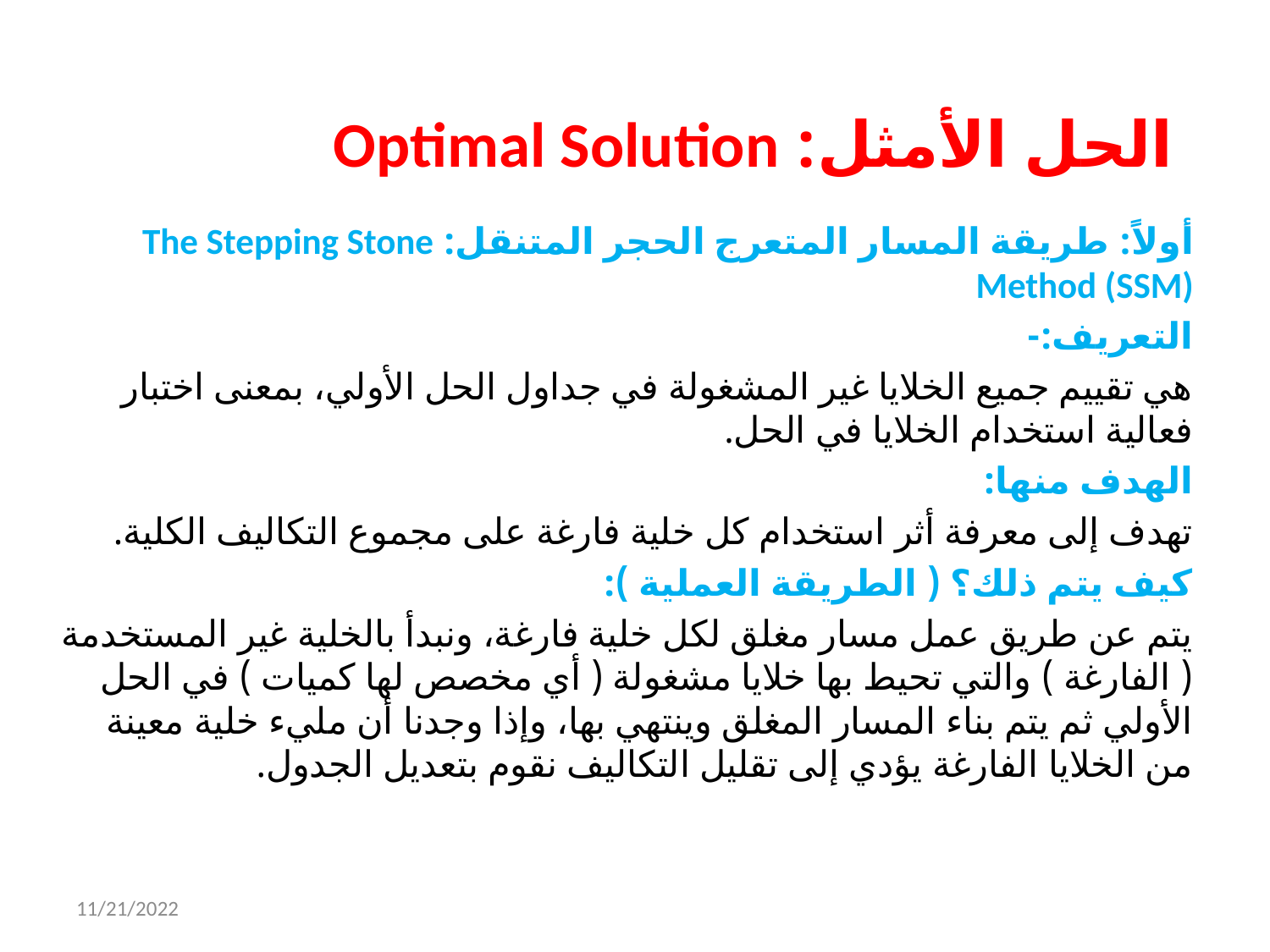

# الحل الأمثل: Optimal Solution
أولاً: طريقة المسار المتعرج الحجر المتنقل: The Stepping Stone Method (SSM)
التعريف:-
هي تقييم جميع الخلايا غير المشغولة في جداول الحل الأولي، بمعنى اختبار فعالية استخدام الخلايا في الحل.
الهدف منها:
تهدف إلى معرفة أثر استخدام كل خلية فارغة على مجموع التكاليف الكلية.
كيف يتم ذلك؟ ( الطريقة العملية ):
يتم عن طريق عمل مسار مغلق لكل خلية فارغة، ونبدأ بالخلية غير المستخدمة ( الفارغة ) والتي تحيط بها خلايا مشغولة ( أي مخصص لها كميات ) في الحل الأولي ثم يتم بناء المسار المغلق وينتهي بها، وإذا وجدنا أن مليء خلية معينة من الخلايا الفارغة يؤدي إلى تقليل التكاليف نقوم بتعديل الجدول.
11/21/2022
3